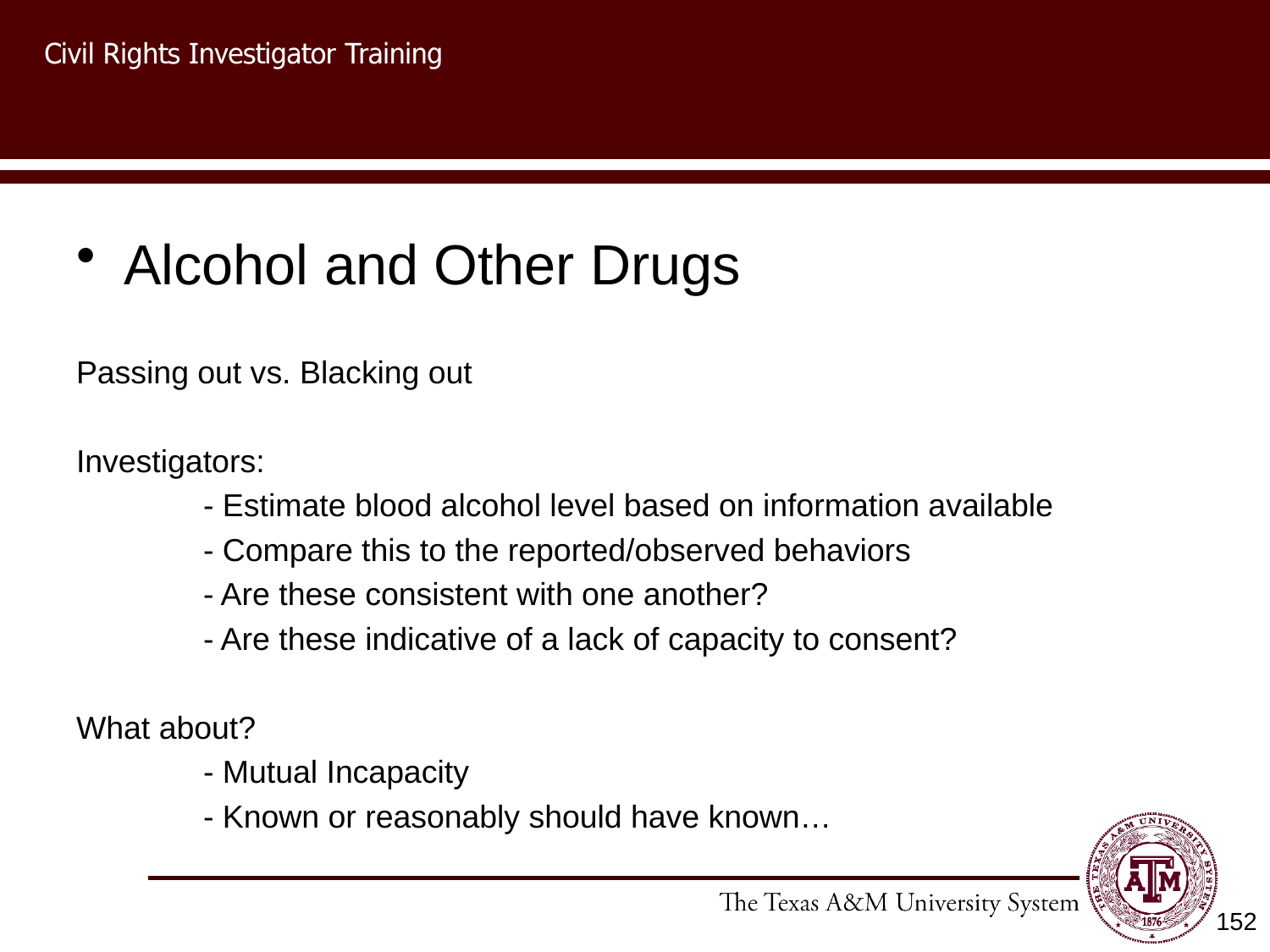

# Civil Rights Investigator Training
Alcohol and Other Drugs

Passing out vs. Blacking out

Investigators:
	- Estimate blood alcohol level based on information available
	- Compare this to the reported/observed behaviors
	- Are these consistent with one another?
	- Are these indicative of a lack of capacity to consent?

What about?
	- Mutual Incapacity
	- Known or reasonably should have known…

152